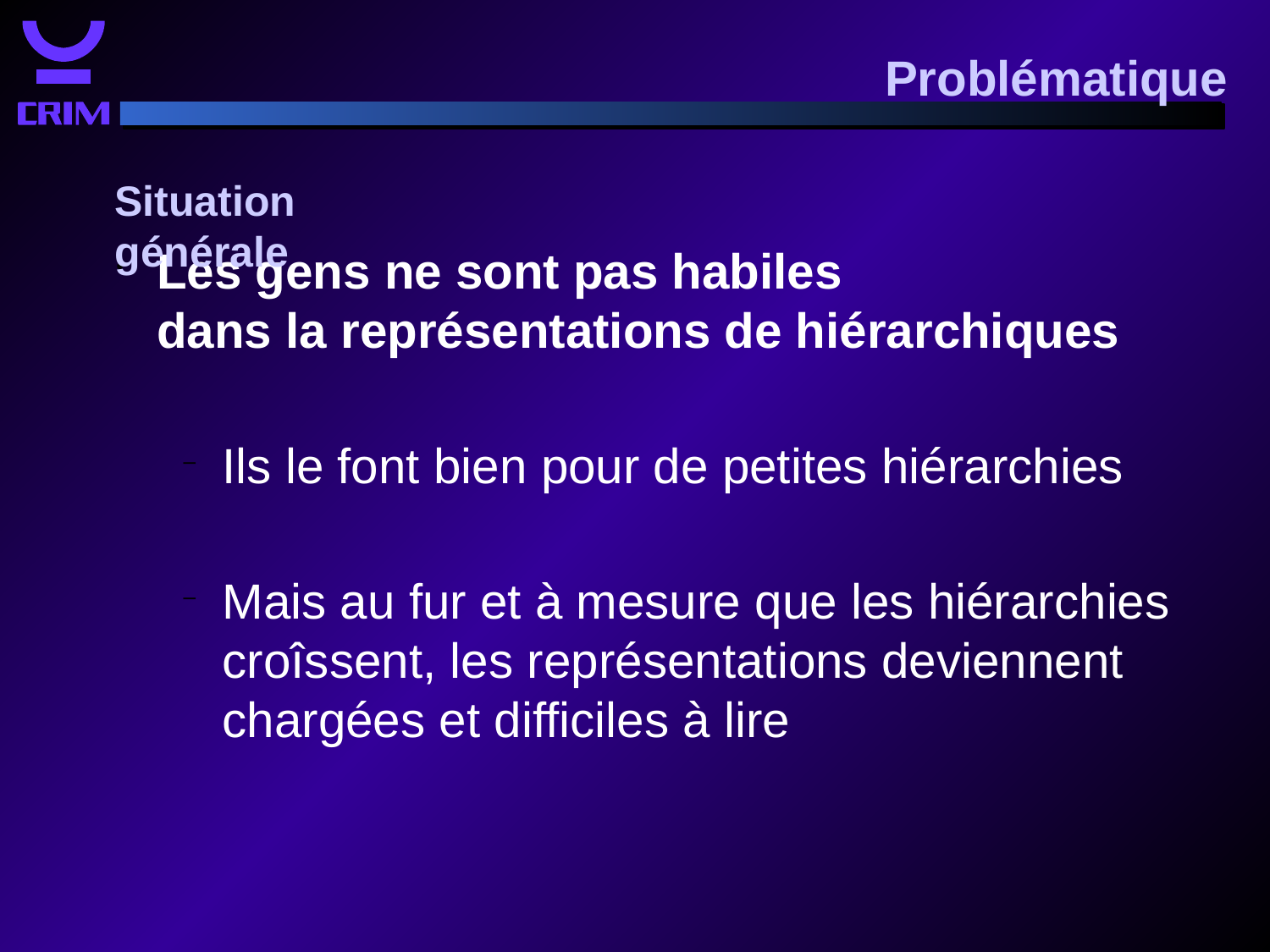

Problématique
Situation générale
Les gens ne sont pas habiles
dans la représentations de hiérarchiques

Ils le font bien pour de petites hiérarchies

Mais au fur et à mesure que les hiérarchies croîssent, les représentations deviennent
chargées et difficiles à lire